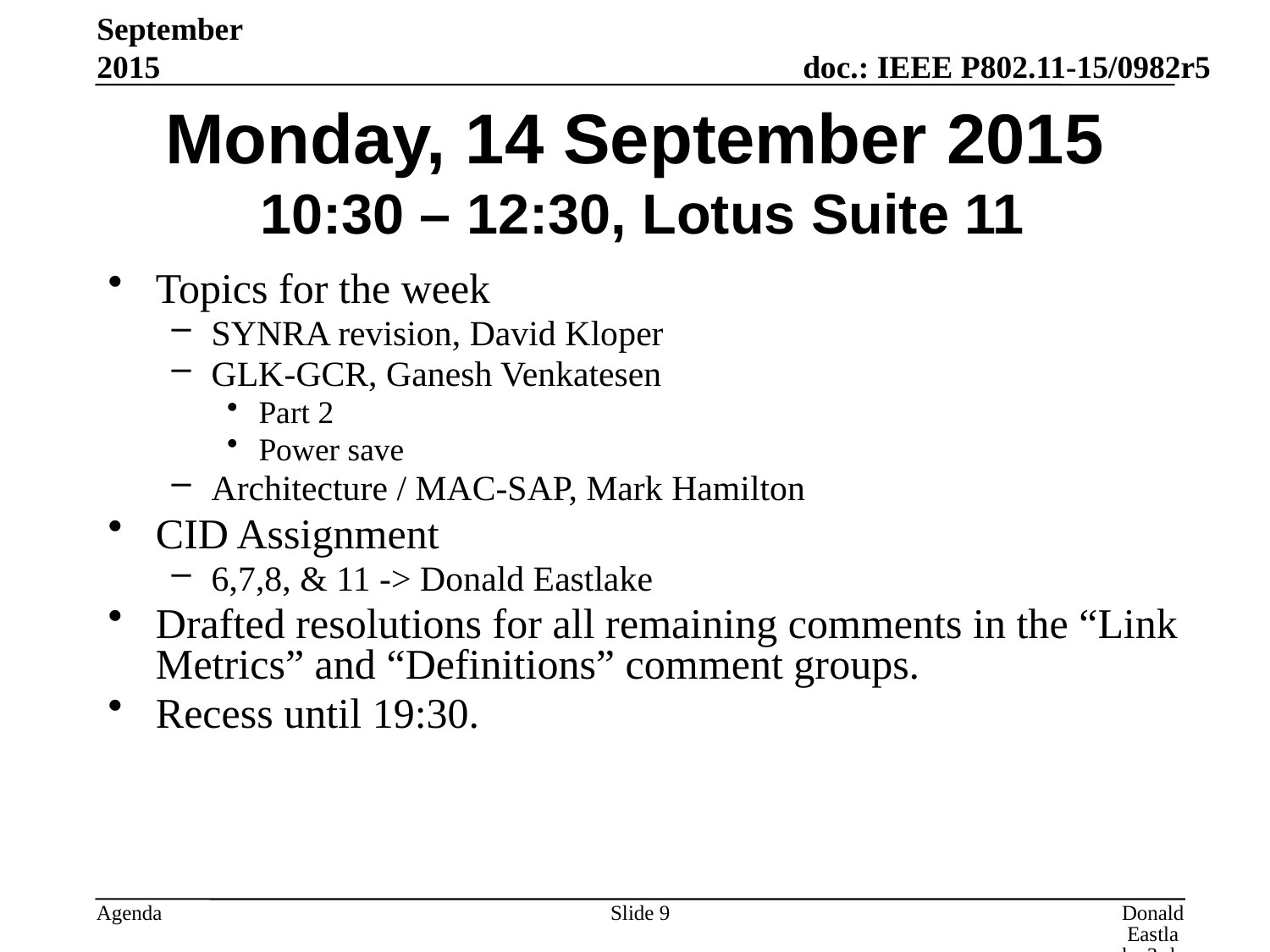

September 2015
# Monday, 14 September 2015 10:30 – 12:30, Lotus Suite 11
Topics for the week
SYNRA revision, David Kloper
GLK-GCR, Ganesh Venkatesen
Part 2
Power save
Architecture / MAC-SAP, Mark Hamilton
CID Assignment
6,7,8, & 11 -> Donald Eastlake
Drafted resolutions for all remaining comments in the “Link Metrics” and “Definitions” comment groups.
Recess until 19:30.

Slide 9
Donald Eastlake 3rd, Huawei Technologies